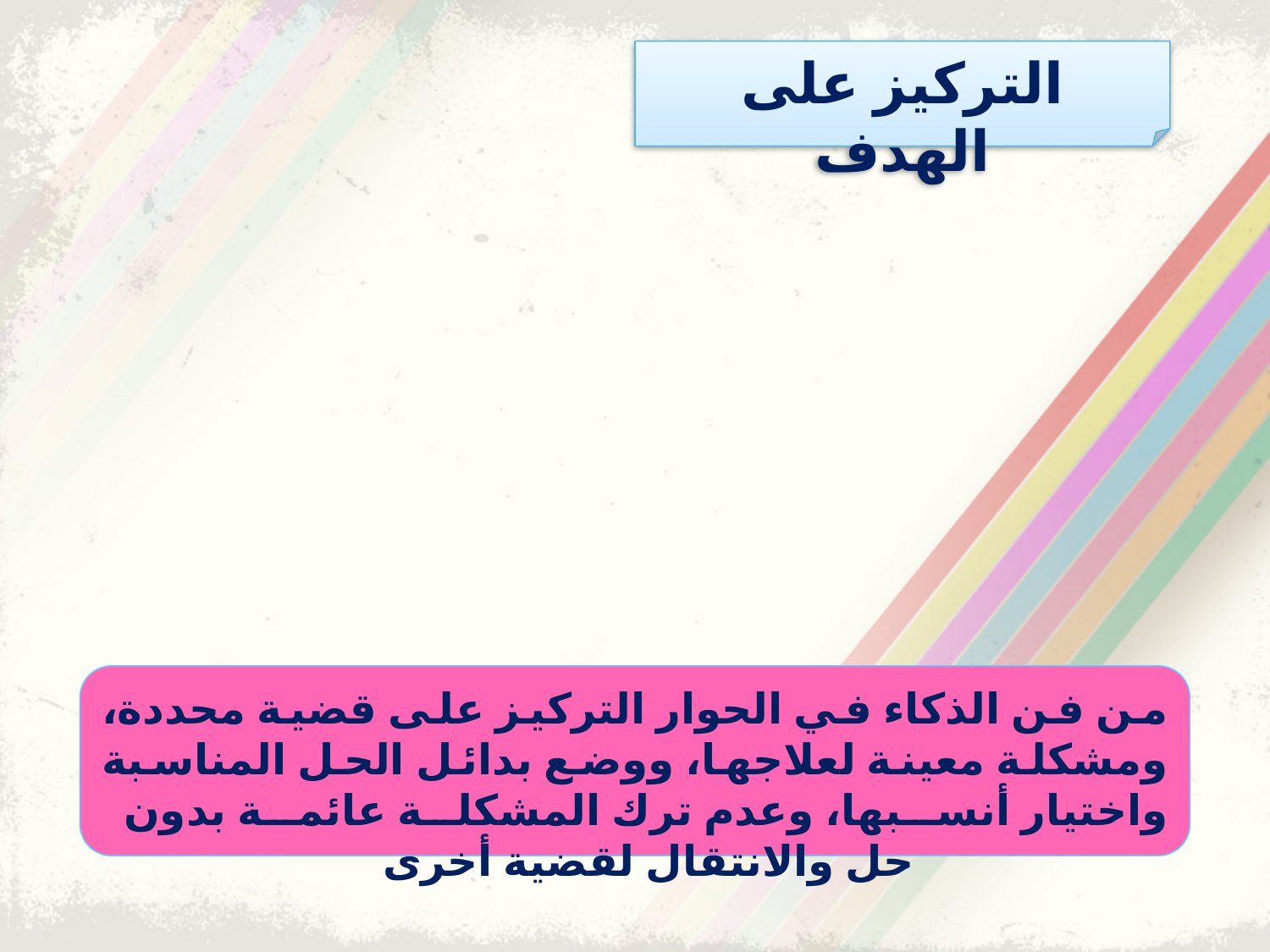

التركيز على الهدف
من فن الذكاء في الحوار التركيز على قضية محددة، ومشكلة معينة لعلاجها، ووضع بدائل الحل المناسبة واختيار أنسبها، وعدم ترك المشكلة عائمة بدون
 			حل والانتقال لقضية أخرى